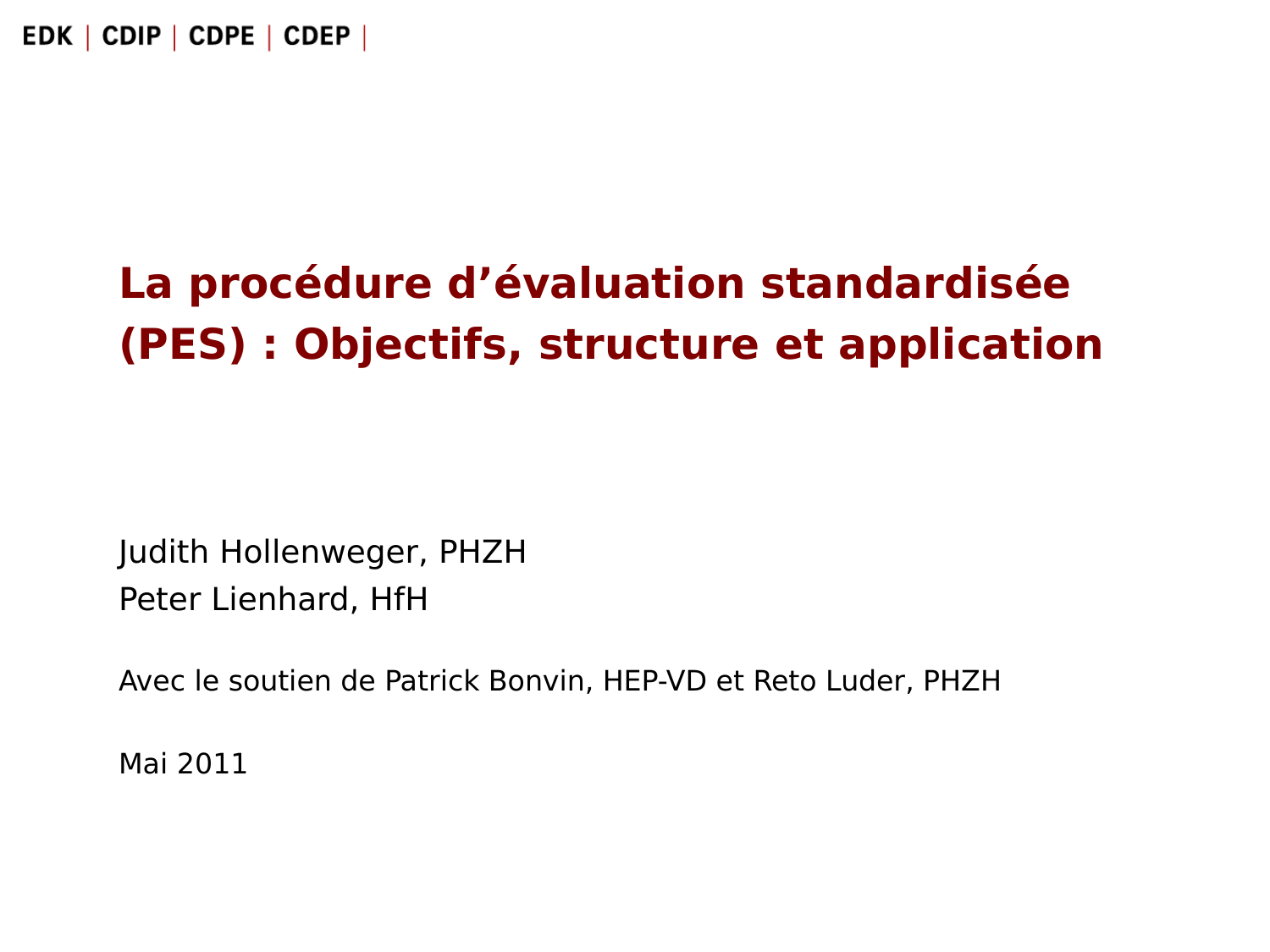

La procédure d’évaluation standardisée (PES) : Objectifs, structure et application

Judith Hollenweger, PHZH
Peter Lienhard, HfH

Avec le soutien de Patrick Bonvin, HEP-VD et Reto Luder, PHZH

Mai 2011